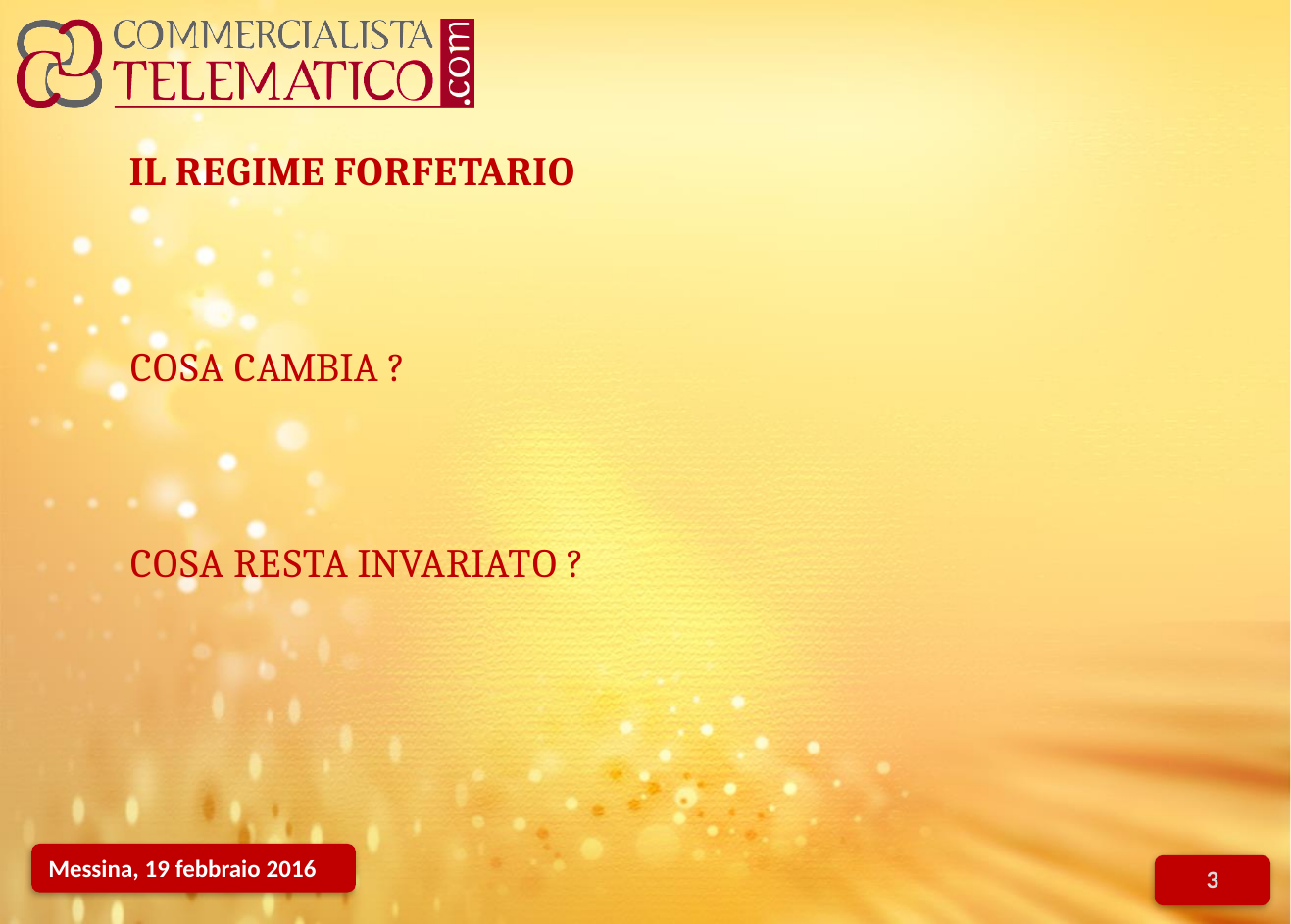

IL REGIME FORFETARIO

COSA CAMBIA ?

COSA RESTA INVARIATO ?